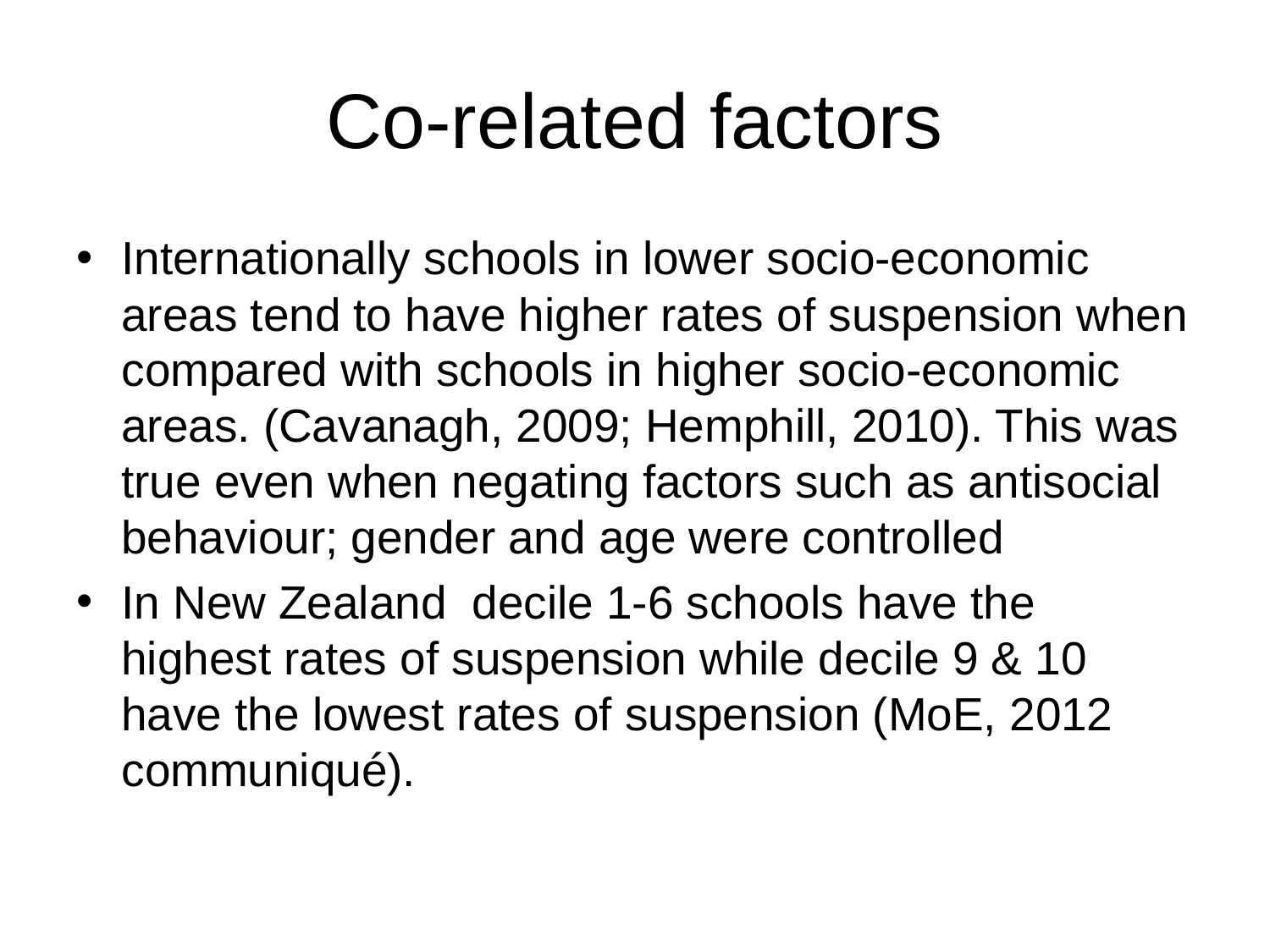

# Co-related factors
Internationally schools in lower socio-economic areas tend to have higher rates of suspension when compared with schools in higher socio-economic areas. (Cavanagh, 2009; Hemphill, 2010). This was true even when negating factors such as antisocial behaviour; gender and age were controlled
In New Zealand  decile 1-6 schools have the highest rates of suspension while decile 9 & 10 have the lowest rates of suspension (MoE, 2012 communiqué).